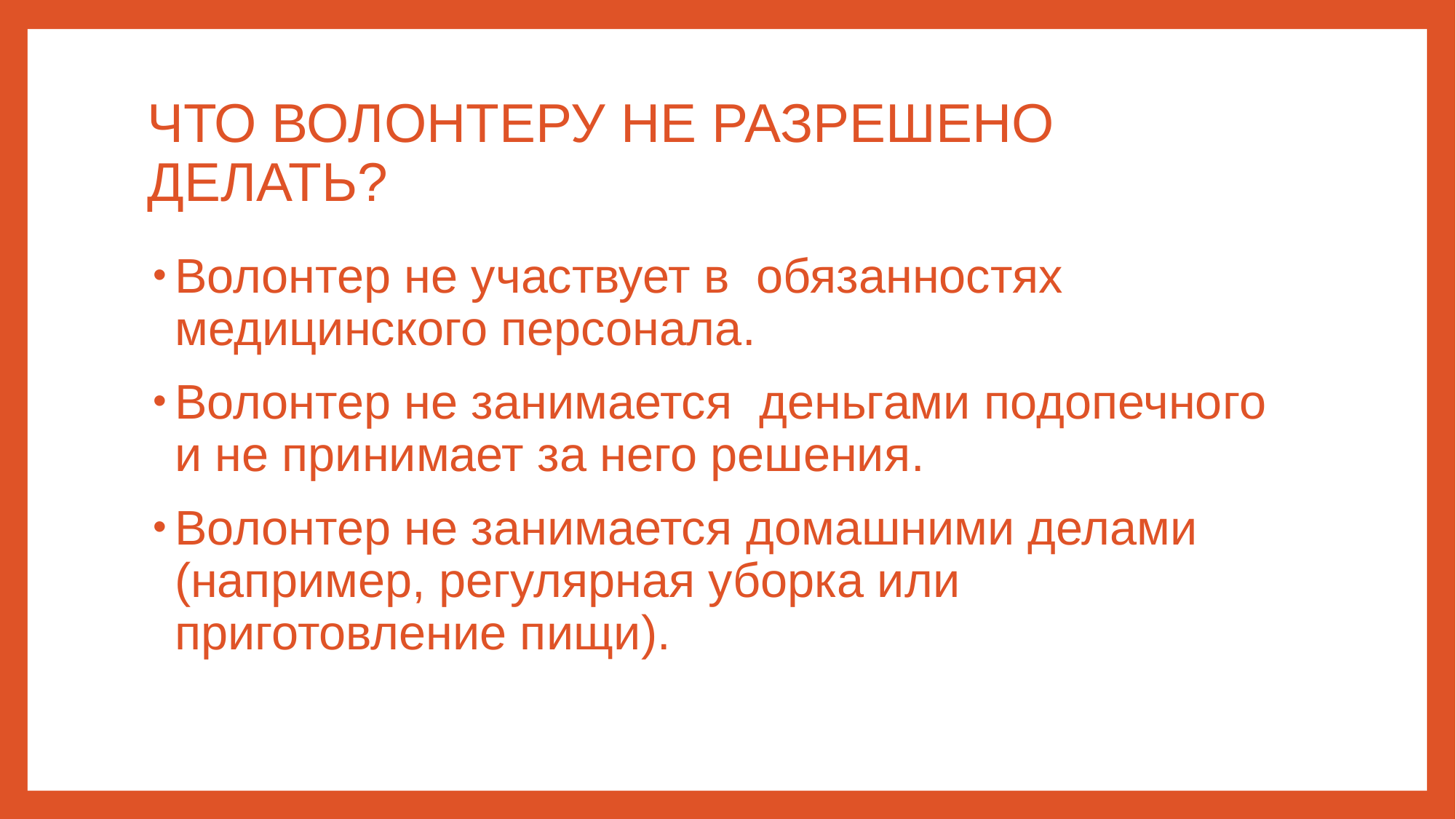

# ЧТО ВОЛОНТЕРУ HE РАЗРЕШЕНО ДЕЛАТЬ?
Волонтер не участвует в  обязанностях медицинского персонала.
Волонтер не занимается  деньгами подопечного и не принимает за него решения.
Волонтер не занимается домашними делами (например, регулярная уборка или приготовление пищи).